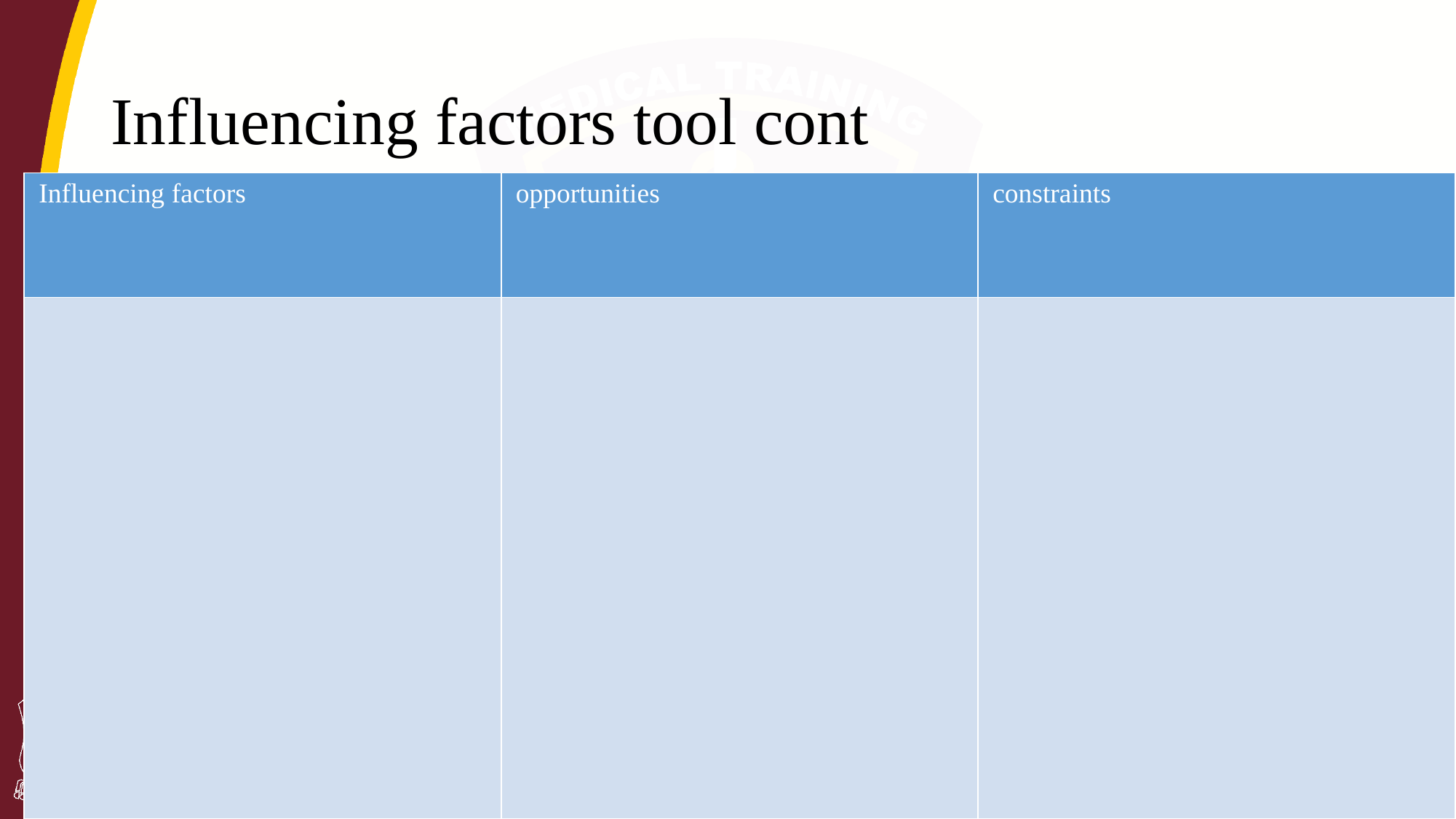

# Influencing factors tool cont
| Influencing factors | opportunities | constraints |
| --- | --- | --- |
|  |  |  |